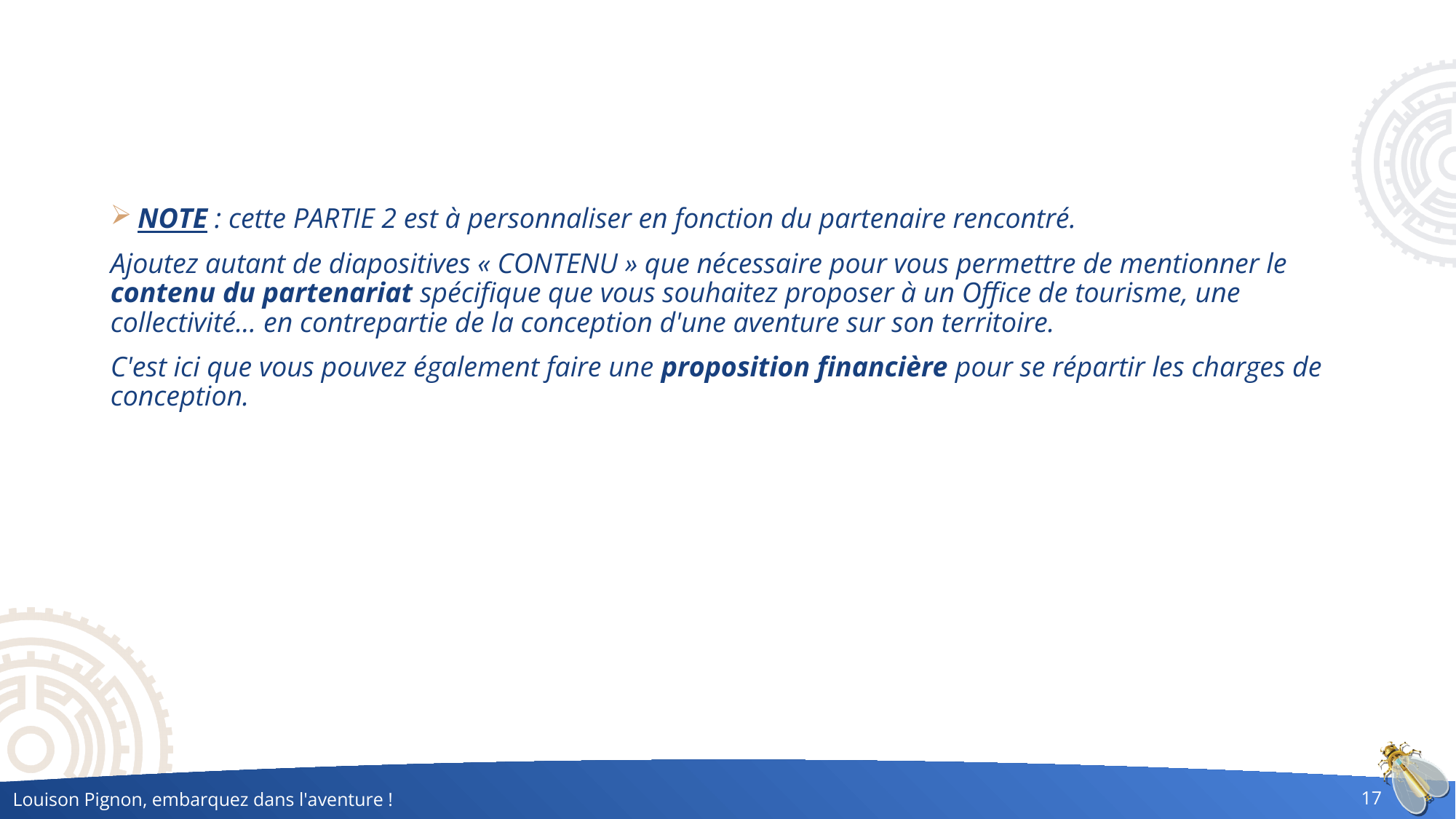

#
NOTE : cette PARTIE 2 est à personnaliser en fonction du partenaire rencontré.
Ajoutez autant de diapositives « CONTENU » que nécessaire pour vous permettre de mentionner le contenu du partenariat spécifique que vous souhaitez proposer à un Office de tourisme, une collectivité... en contrepartie de la conception d'une aventure sur son territoire.
C'est ici que vous pouvez également faire une proposition financière pour se répartir les charges de conception.

Louison Pignon, embarquez dans l'aventure !
17